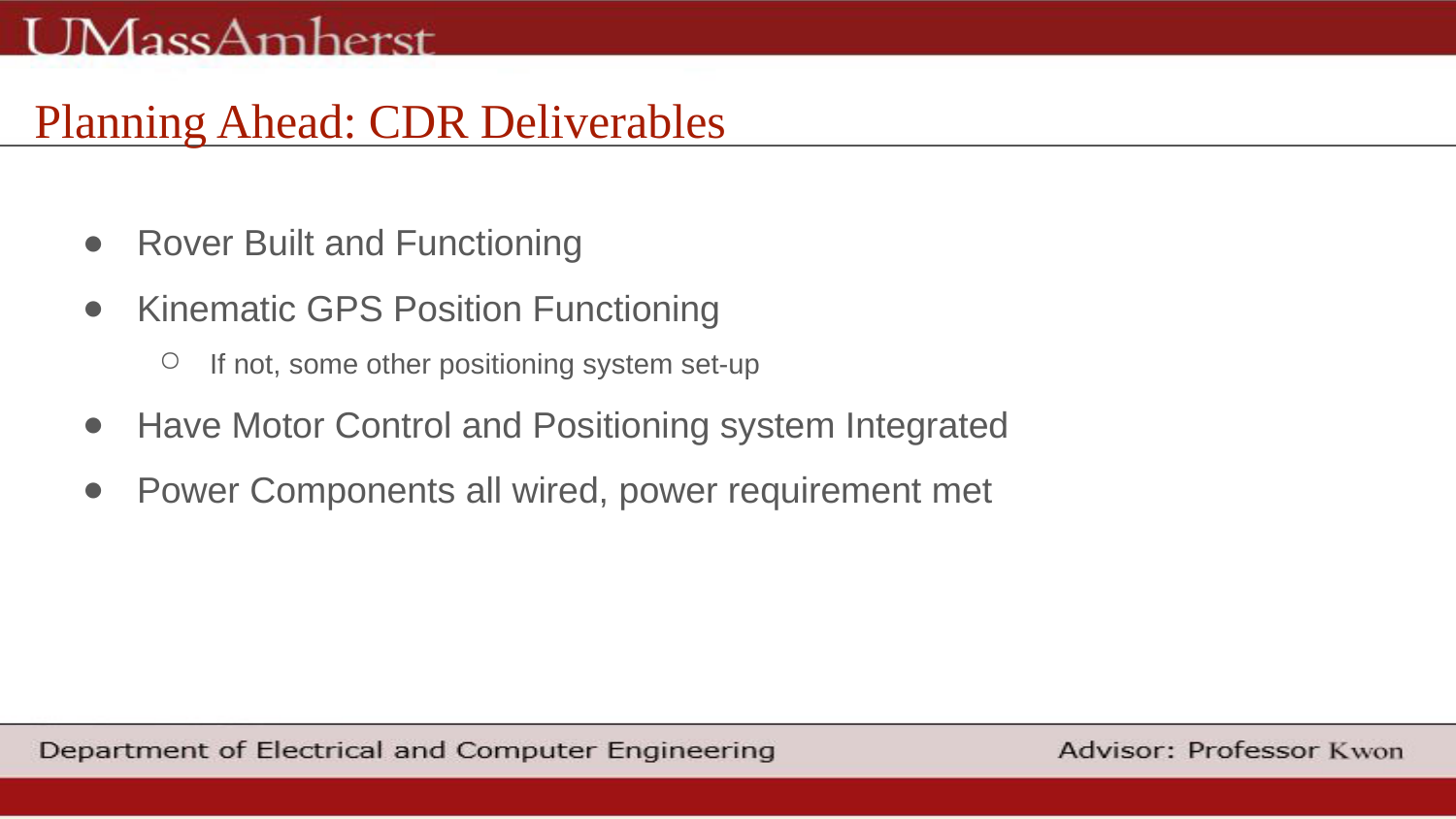

Planning Ahead: CDR Deliverables

Rover Built and Functioning
Kinematic GPS Position Functioning
If not, some other positioning system set-up
Have Motor Control and Positioning system Integrated
Power Components all wired, power requirement met